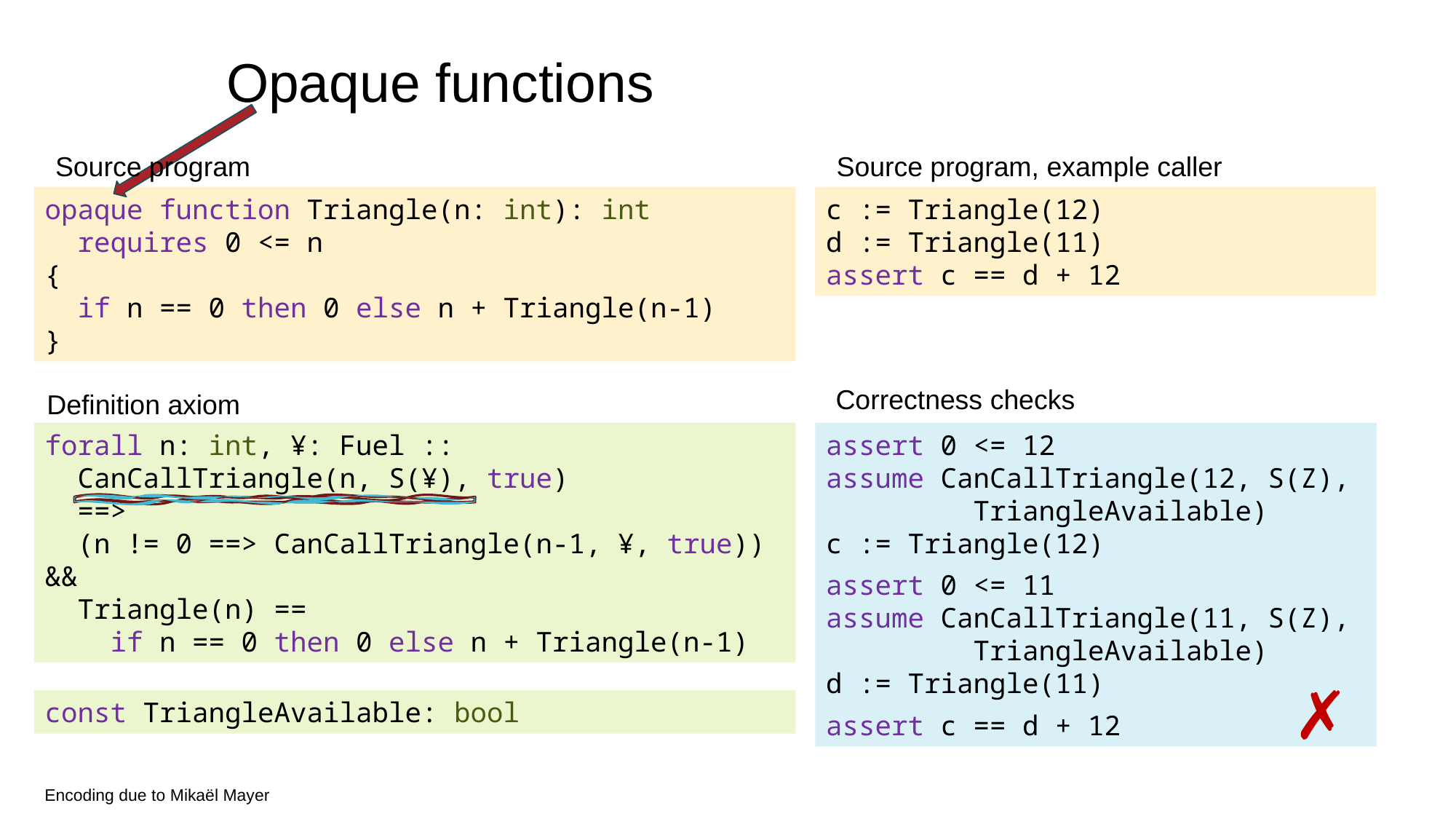

Opaque functions

Source program
Source program, example caller
opaque function Triangle(n: int): int
  requires 0 <= n
{
  if n == 0 then 0 else n + Triangle(n-1)
}
c := Triangle(12)
d := Triangle(11)
assert c == d + 12
Correctness checks
Definition axiom
forall n: int, ¥: Fuel ::
  CanCallTriangle(n, S(¥), true)
  ==>
  (n != 0 ==> CanCallTriangle(n-1, ¥, true)) &&
  Triangle(n) ==
    if n == 0 then 0 else n + Triangle(n-1)
assert 0 <= 12
assume CanCallTriangle(12, S(Z),
         TriangleAvailable)
c := Triangle(12)
assert 0 <= 11
assume CanCallTriangle(11, S(Z),
         TriangleAvailable)
d := Triangle(11)
assert c == d + 12

✗
const TriangleAvailable: bool
Encoding due to Mikaël Mayer